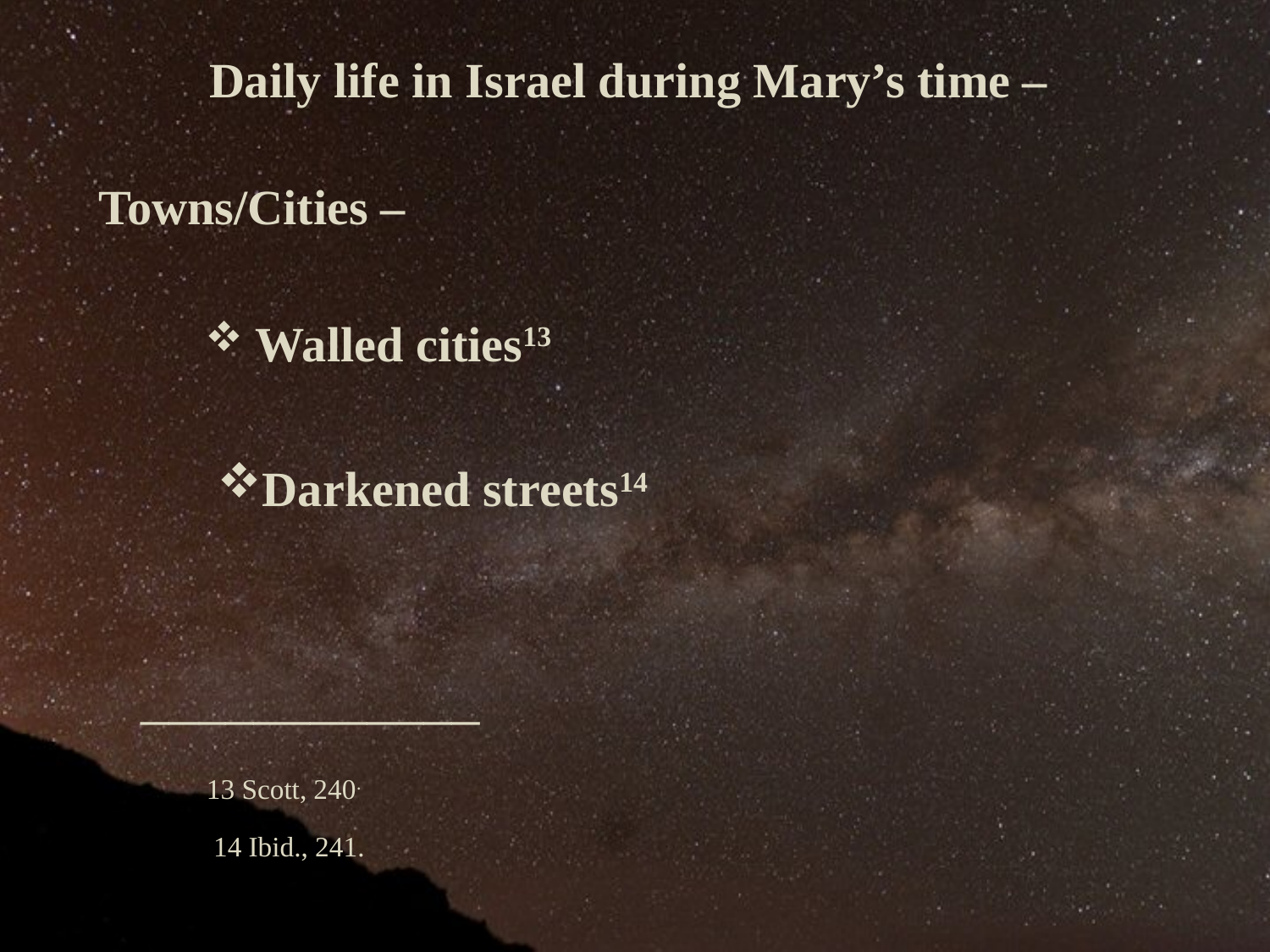

Daily life in Israel during Mary’s time –
Towns/Cities –
 Walled cities13
Darkened streets14
____________
13 Scott, 240.
14 Ibid., 241.